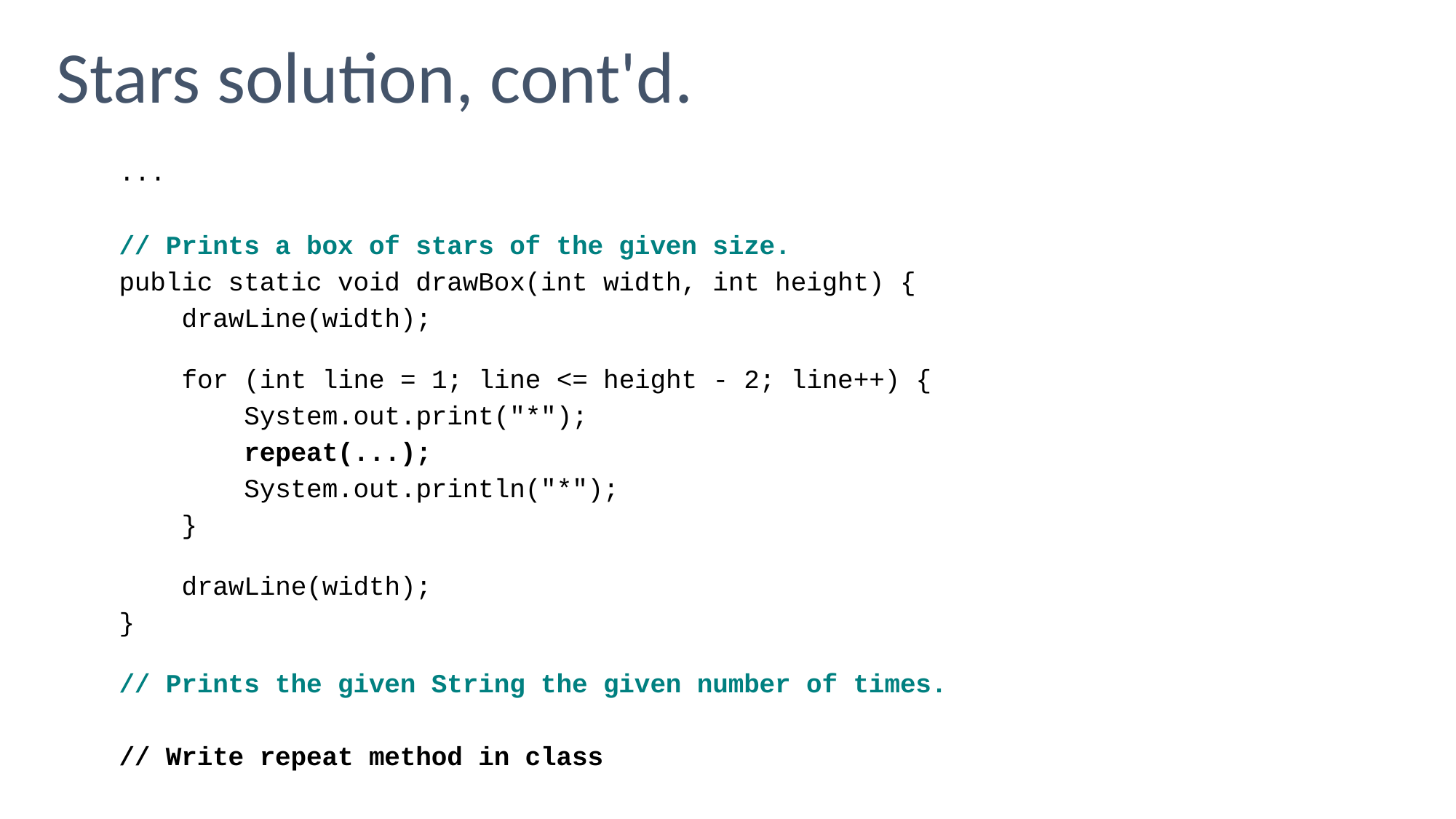

# Stars solution, cont'd.
    ...

    // Prints a box of stars of the given size.
    public static void drawBox(int width, int height) {
        drawLine(width);

        for (int line = 1; line <= height - 2; line++) {
            System.out.print("*");
            repeat(...);
            System.out.println("*");
        }

        drawLine(width);
    }

    // Prints the given String the given number of times.

    // Write repeat method in class